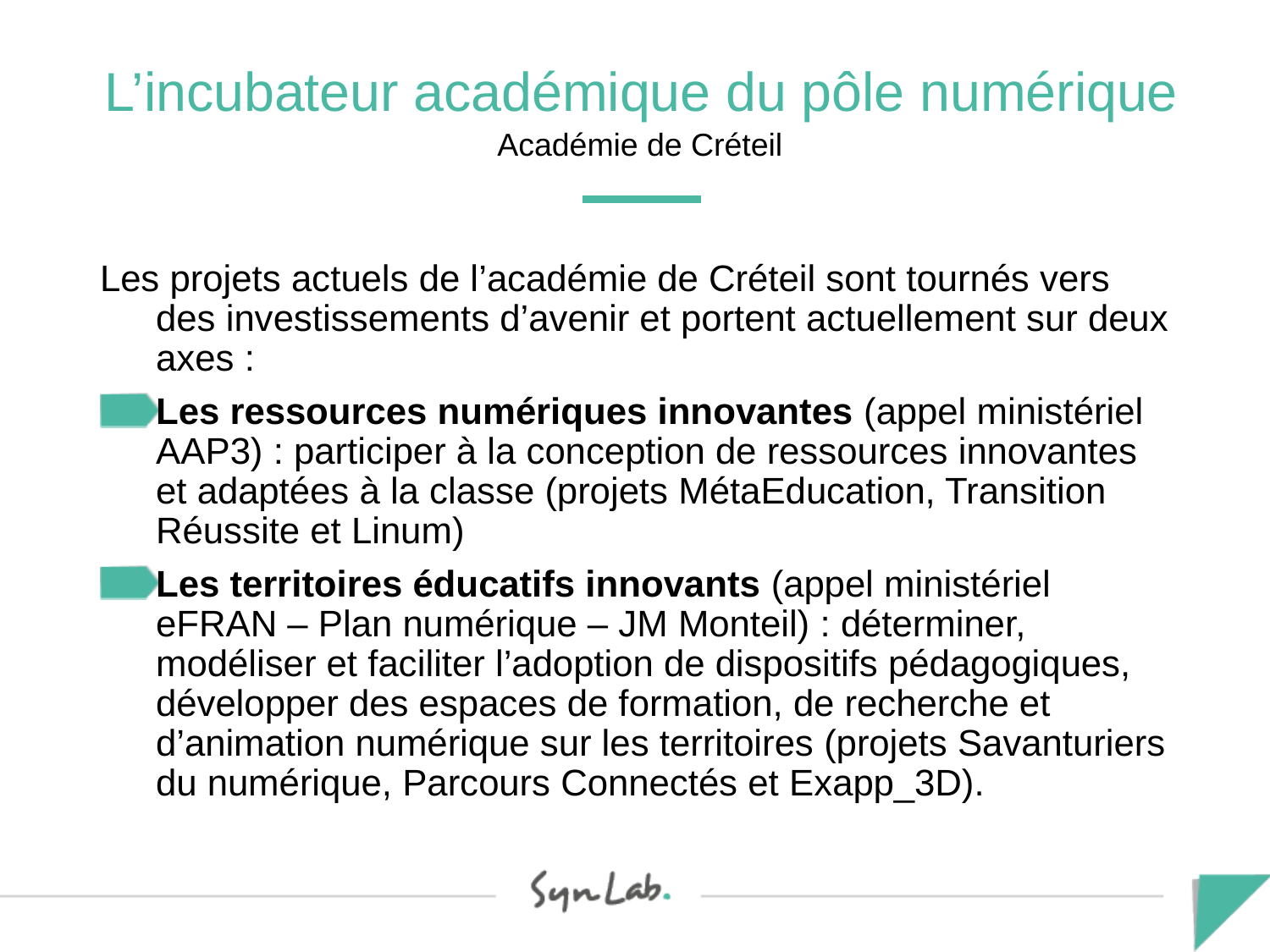

# L’incubateur académique du pôle numérique
Académie de Créteil
Les projets actuels de l’académie de Créteil sont tournés vers des investissements d’avenir et portent actuellement sur deux axes :
Les ressources numériques innovantes (appel ministériel AAP3) : participer à la conception de ressources innovantes et adaptées à la classe (projets MétaEducation, Transition Réussite et Linum)
Les territoires éducatifs innovants (appel ministériel eFRAN – Plan numérique – JM Monteil) : déterminer, modéliser et faciliter l’adoption de dispositifs pédagogiques, développer des espaces de formation, de recherche et d’animation numérique sur les territoires (projets Savanturiers du numérique, Parcours Connectés et Exapp_3D).